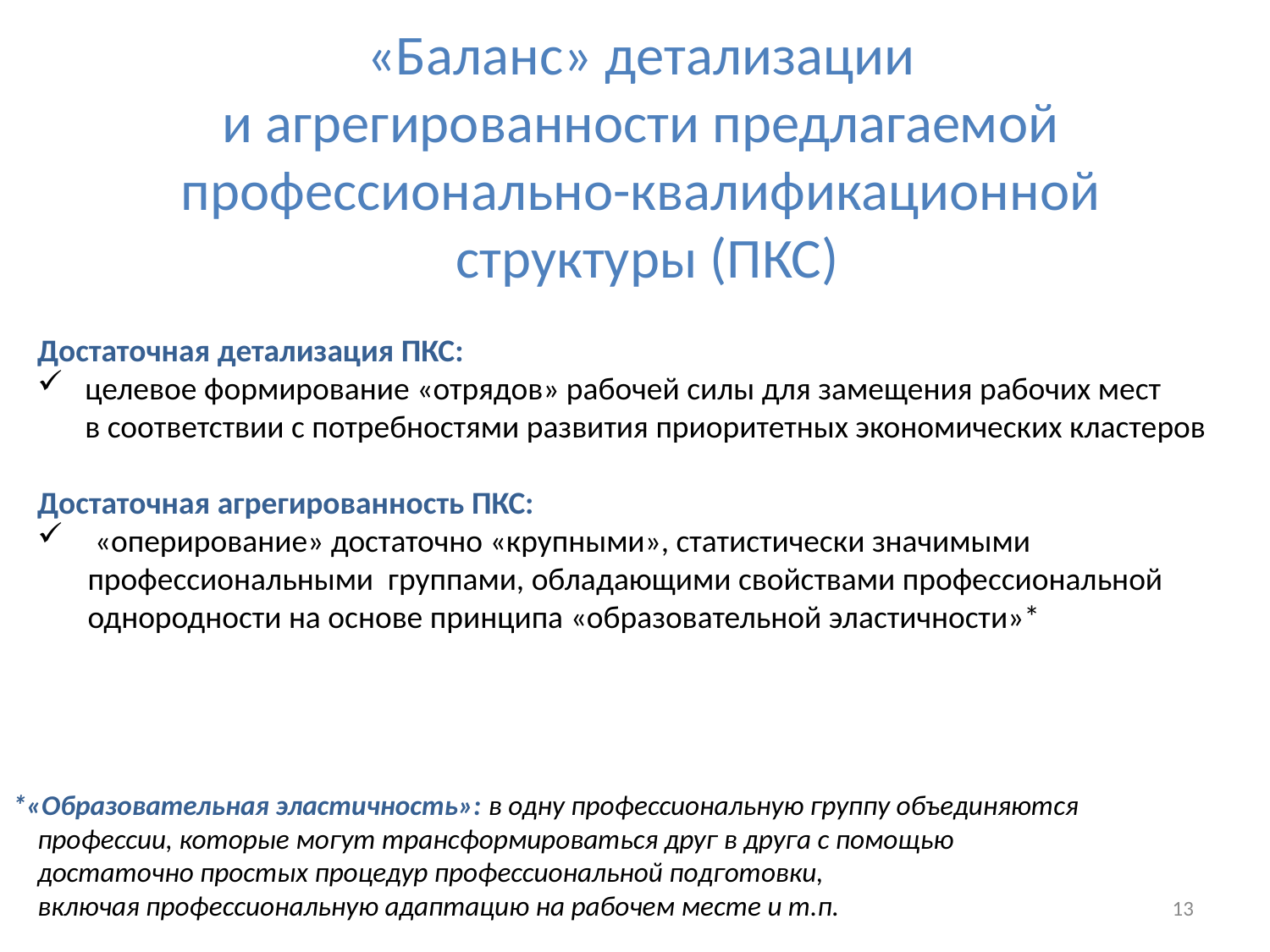

# «Баланс» детализации и агрегированности предлагаемой профессионально-квалификационной структуры (ПКС)
Достаточная детализация ПКС:
целевое формирование «отрядов» рабочей силы для замещения рабочих мест
в соответствии с потребностями развития приоритетных экономических кластеров

Достаточная агрегированность ПКС:
 «оперирование» достаточно «крупными», статистически значимыми
профессиональными  группами, обладающими свойствами профессиональной
однородности на основе принципа «образовательной эластичности»*

*«Образовательная эластичность»: в одну профессиональную группу объединяются
профессии, которые могут трансформироваться друг в друга с помощью
достаточно простых процедур профессиональной подготовки,
включая профессиональную адаптацию на рабочем месте и т.п.
13